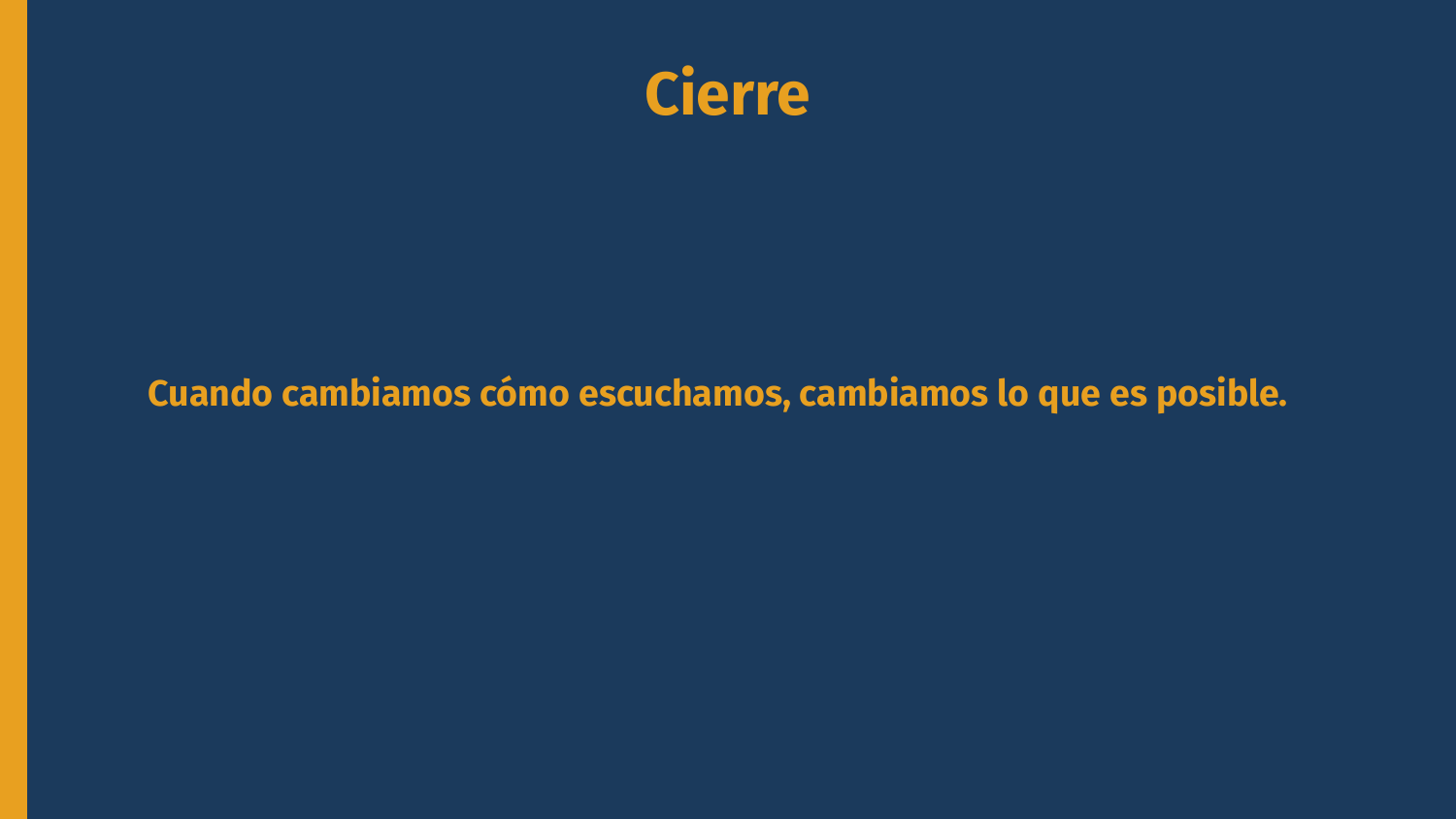

Cierre
Cuando cambiamos cómo escuchamos, cambiamos lo que es posible.